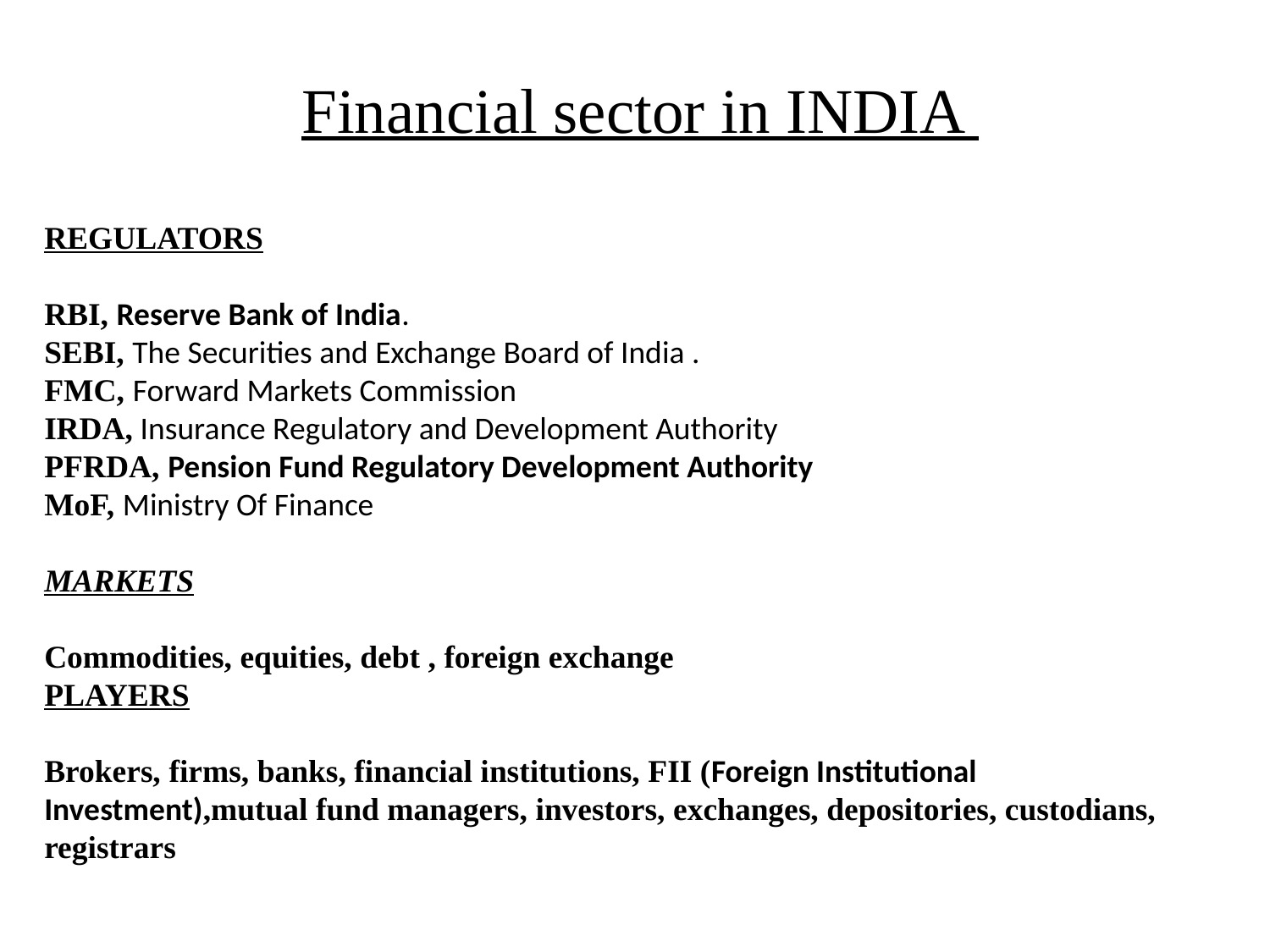

Financial sector in INDIA
REGULATORS

RBI, Reserve Bank of India.
SEBI, The Securities and Exchange Board of India .
FMC, Forward Markets Commission
IRDA, Insurance Regulatory and Development Authority
PFRDA, Pension Fund Regulatory Development Authority
MoF, Ministry Of Finance

MARKETS

Commodities, equities, debt , foreign exchange
PLAYERS

Brokers, firms, banks, financial institutions, FII (Foreign Institutional Investment),mutual fund managers, investors, exchanges, depositories, custodians, registrars